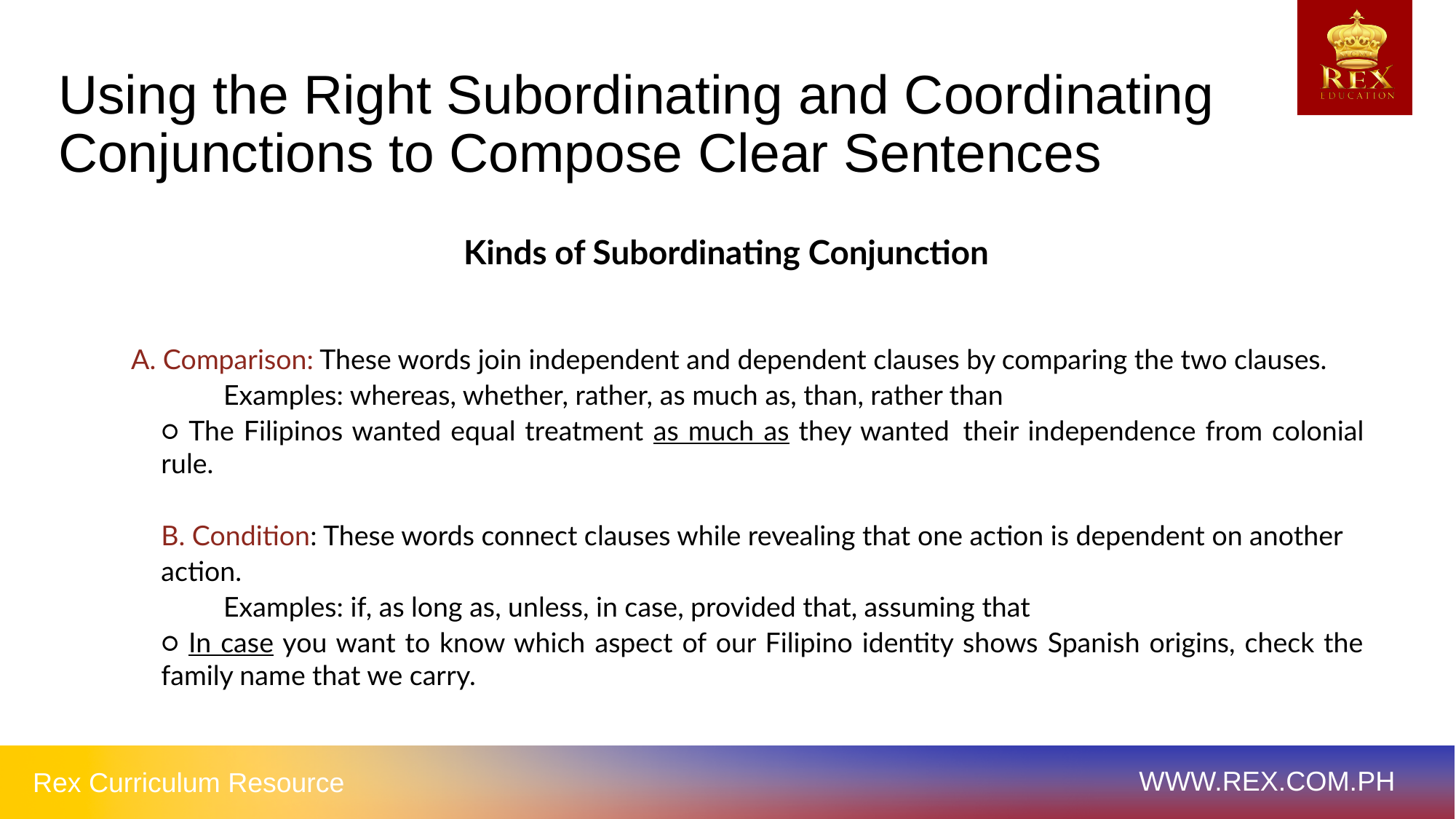

Using the Right Subordinating and Coordinating Conjunctions to Compose Clear Sentences
Kinds of Subordinating Conjunction

A. Comparison: These words join independent and dependent clauses by comparing the two clauses.
Examples: whereas, whether, rather, as much as, than, rather than
○ The Filipinos wanted equal treatment as much as they wanted their independence from colonial rule.

B. Condition: These words connect clauses while revealing that one action is dependent on another
action.
Examples: if, as long as, unless, in case, provided that, assuming that
○ In case you want to know which aspect of our Filipino identity shows Spanish origins, check the family name that we carry.